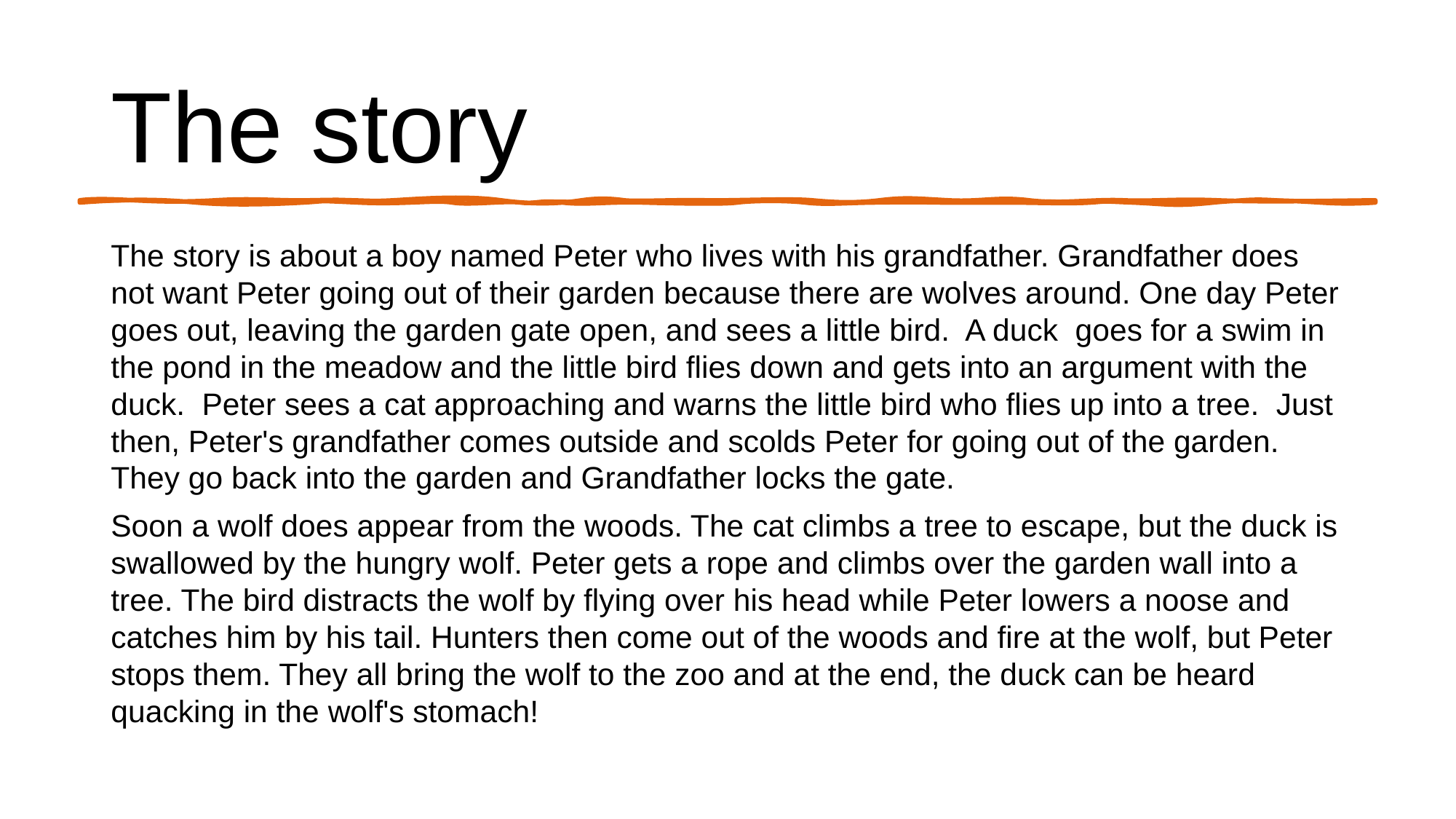

# The story

The story is about a boy named Peter who lives with his grandfather. Grandfather does not want Peter going out of their garden because there are wolves around. One day Peter goes out, leaving the garden gate open, and sees a little bird.  A duck  goes for a swim in the pond in the meadow and the little bird flies down and gets into an argument with the duck.  Peter sees a cat approaching and warns the little bird who flies up into a tree.  Just then, Peter's grandfather comes outside and scolds Peter for going out of the garden. They go back into the garden and Grandfather locks the gate.
Soon a wolf does appear from the woods. The cat climbs a tree to escape, but the duck is swallowed by the hungry wolf. Peter gets a rope and climbs over the garden wall into a tree. The bird distracts the wolf by flying over his head while Peter lowers a noose and catches him by his tail. Hunters then come out of the woods and fire at the wolf, but Peter stops them. They all bring the wolf to the zoo and at the end, the duck can be heard quacking in the wolf's stomach!